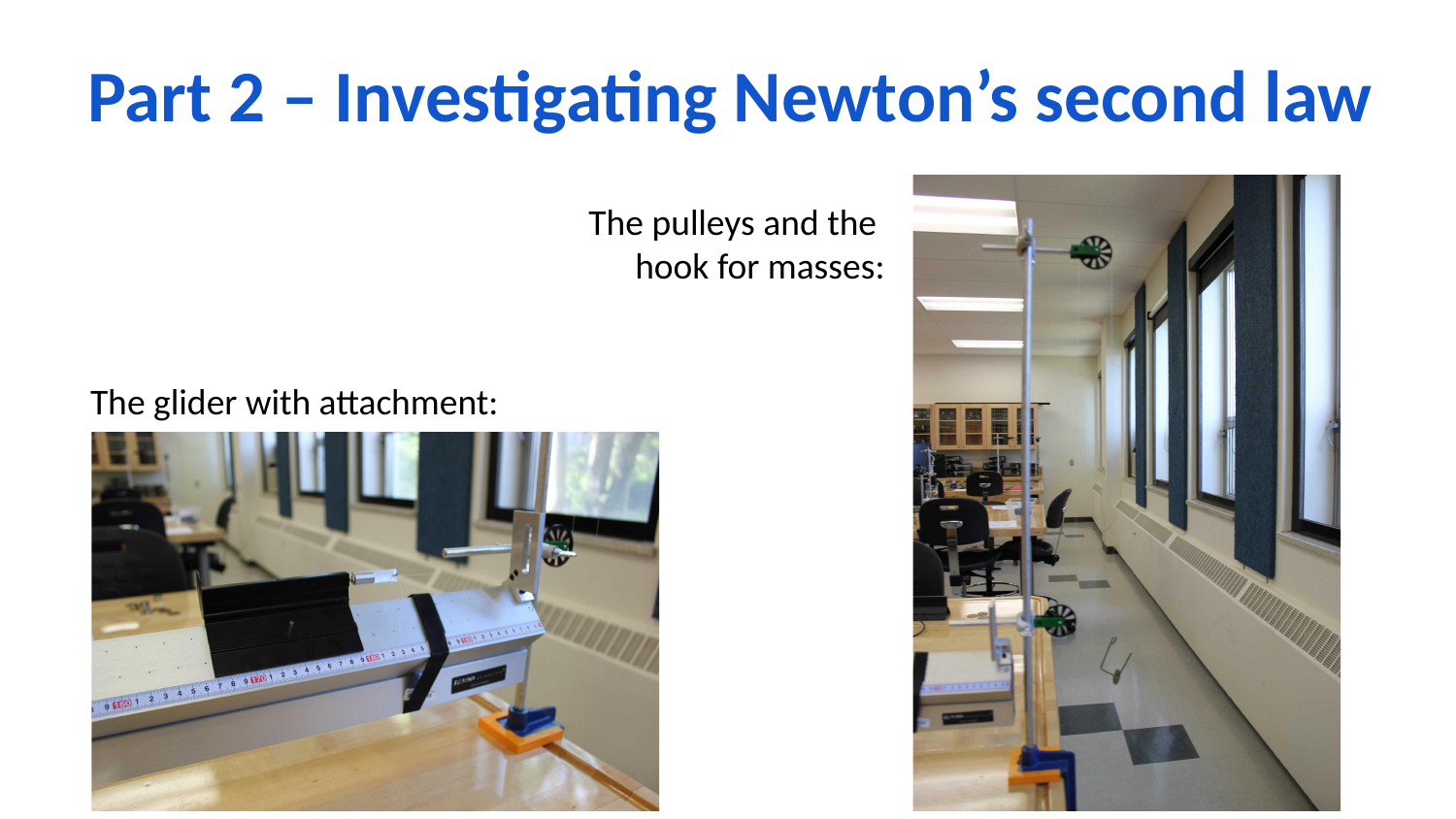

# Part 2 – Investigating Newton’s second law

The pulleys and the
hook for masses:
The glider with attachment: